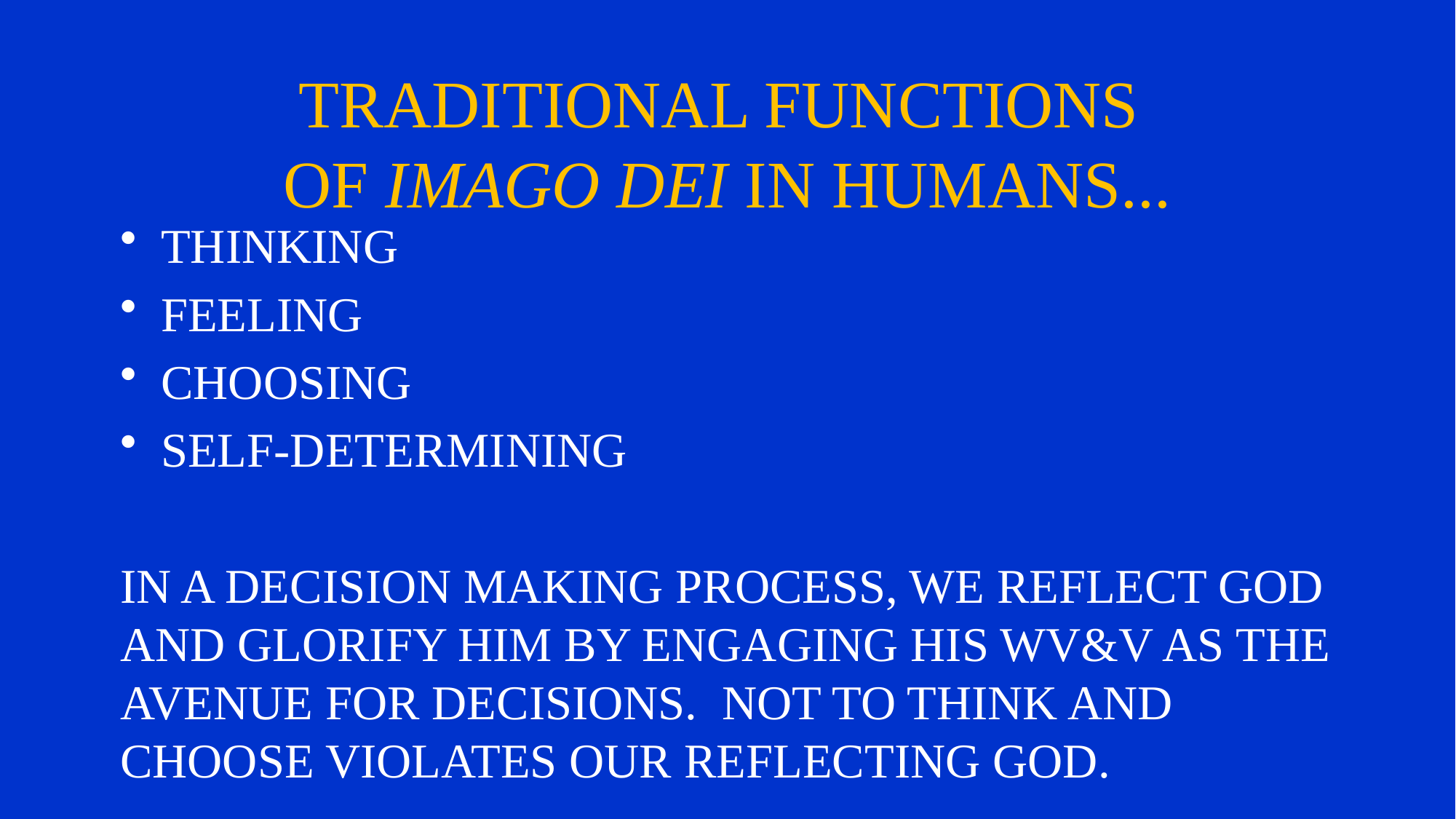

# TRADITIONAL FUNCTIONS OF IMAGO DEI IN HUMANS...
THINKING
FEELING
CHOOSING
SELF-DETERMINING

IN A DECISION MAKING PROCESS, WE REFLECT GOD AND GLORIFY HIM BY ENGAGING HIS WV&V AS THE AVENUE FOR DECISIONS.  NOT TO THINK AND CHOOSE VIOLATES OUR REFLECTING GOD.